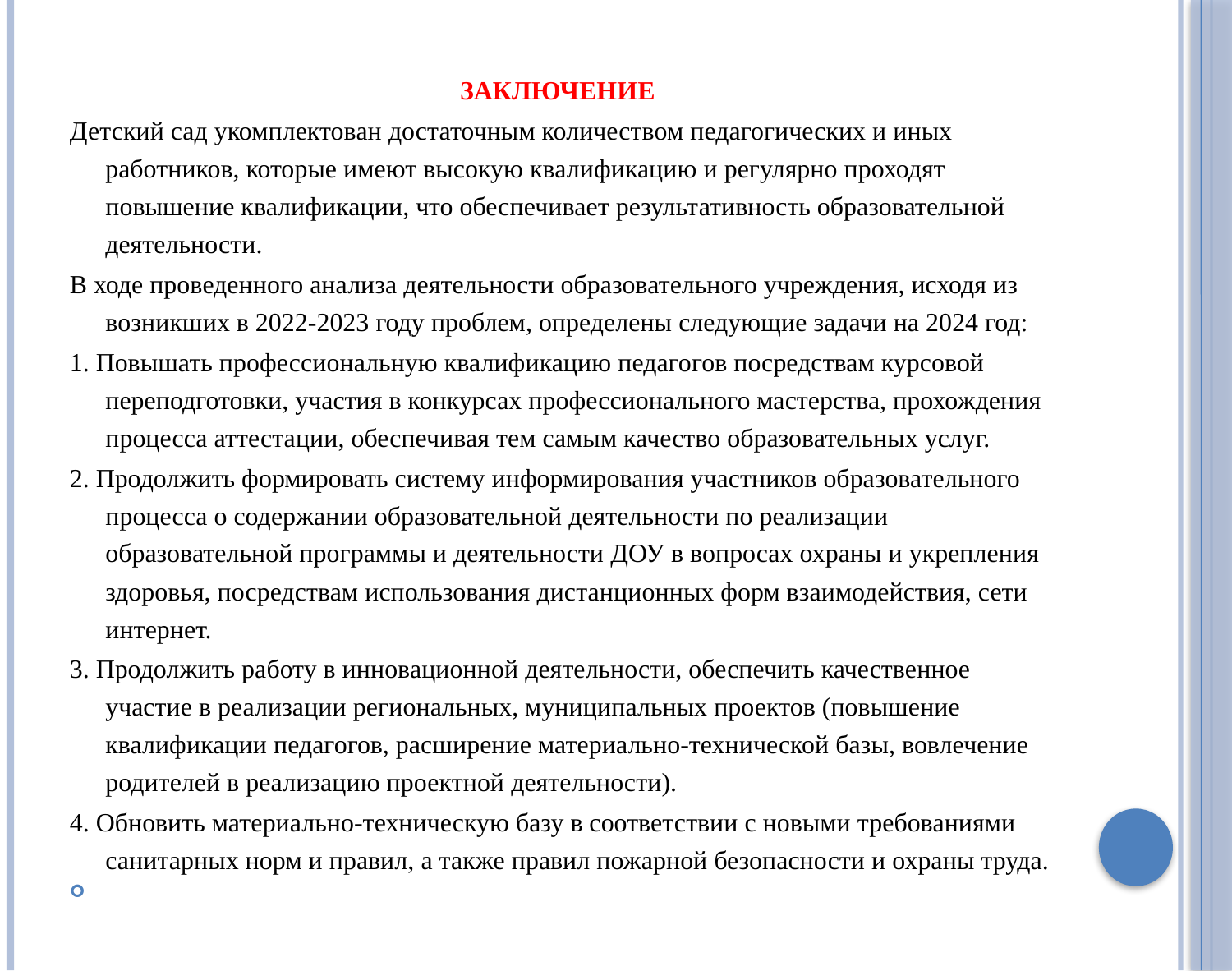

ЗАКЛЮЧЕНИЕ
Детский сад укомплектован достаточным количеством педагогических и иных работников, которые имеют высокую квалификацию и регулярно проходят повышение квалификации, что обеспечивает результативность образовательной деятельности.
В ходе проведенного анализа деятельности образовательного учреждения, исходя из возникших в 2022-2023 году проблем, определены следующие задачи на 2024 год:
1. Повышать профессиональную квалификацию педагогов посредствам курсовой переподготовки, участия в конкурсах профессионального мастерства, прохождения процесса аттестации, обеспечивая тем самым качество образовательных услуг.
2. Продолжить формировать систему информирования участников образовательного процесса о содержании образовательной деятельности по реализации образовательной программы и деятельности ДОУ в вопросах охраны и укрепления здоровья, посредствам использования дистанционных форм взаимодействия, сети интернет.
3. Продолжить работу в инновационной деятельности, обеспечить качественное участие в реализации региональных, муниципальных проектов (повышение квалификации педагогов, расширение материально-технической базы, вовлечение родителей в реализацию проектной деятельности).
4. Обновить материально-техническую базу в соответствии с новыми требованиями санитарных норм и правил, а также правил пожарной безопасности и охраны труда.